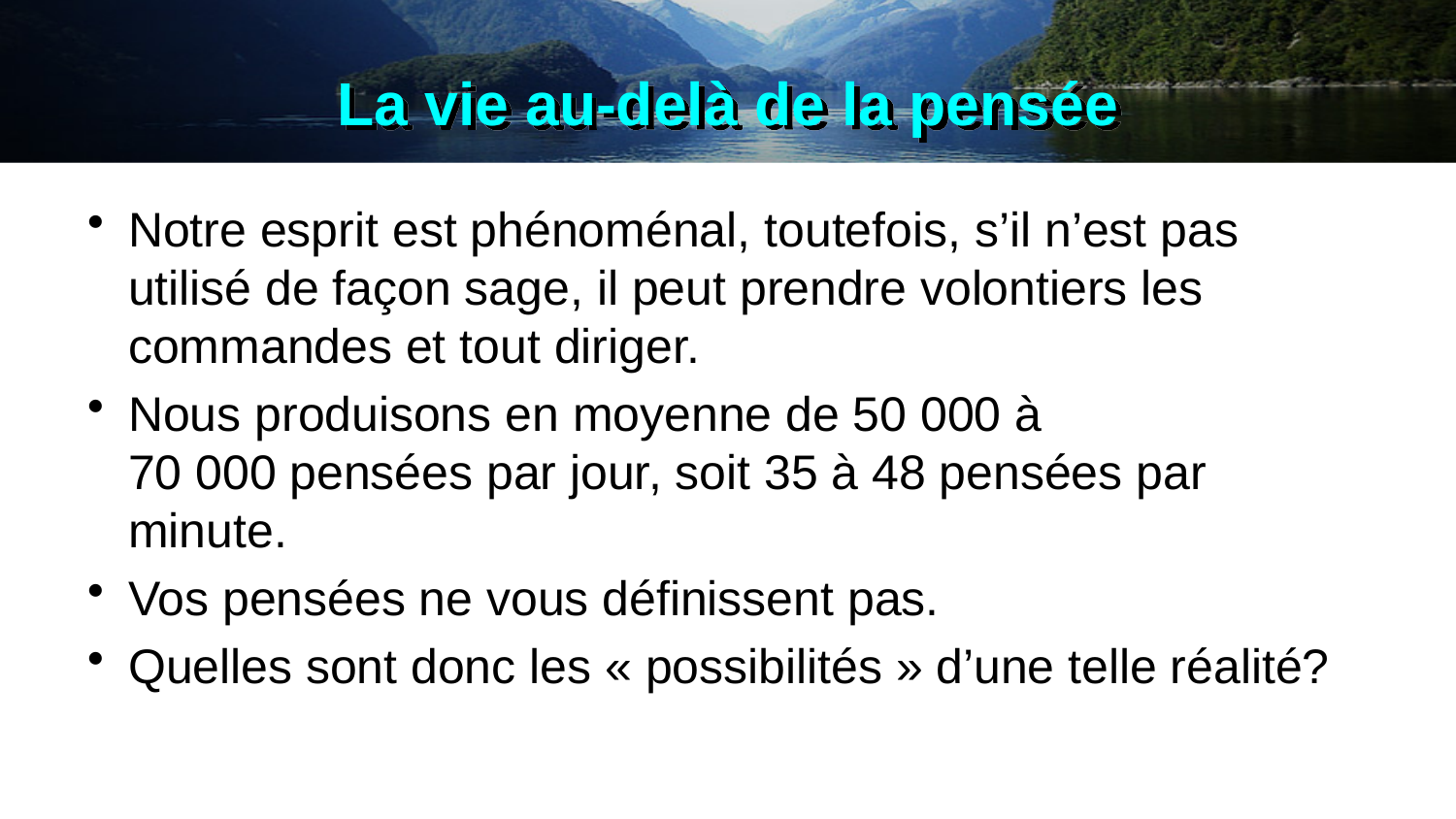

# La vie au-delà de la pensée
Notre esprit est phénoménal, toutefois, s’il n’est pas utilisé de façon sage, il peut prendre volontiers les commandes et tout diriger.
Nous produisons en moyenne de 50 000 à 70 000 pensées par jour, soit 35 à 48 pensées par minute.
Vos pensées ne vous définissent pas.
Quelles sont donc les « possibilités » d’une telle réalité?